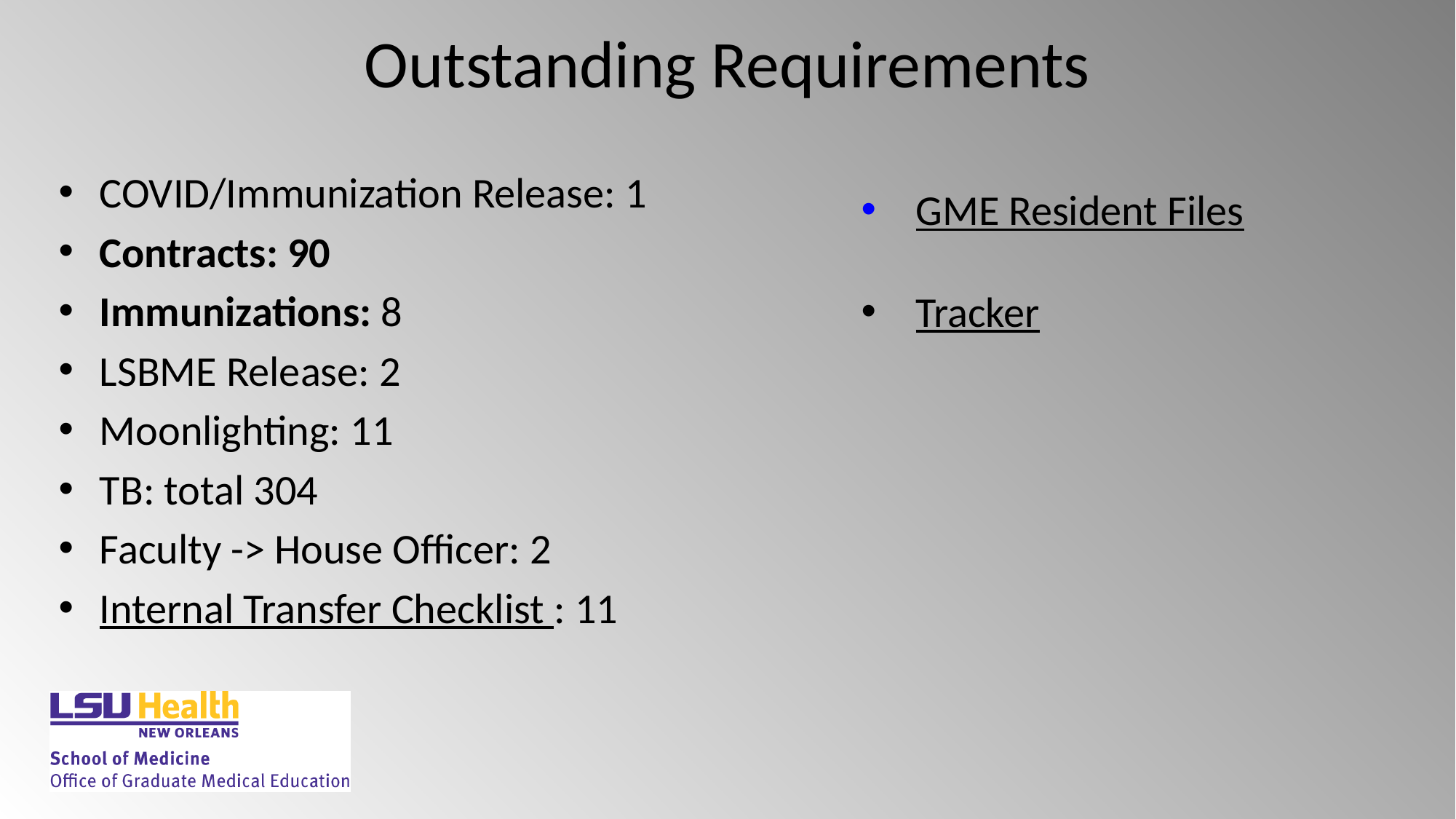

# Outstanding Requirements

COVID/Immunization Release: 1
Contracts: 90
Immunizations: 8
LSBME Release: 2
Moonlighting: 11
TB: total 304
Faculty -> House Officer: 2
Internal Transfer Checklist : 11

GME Resident Files

Tracker